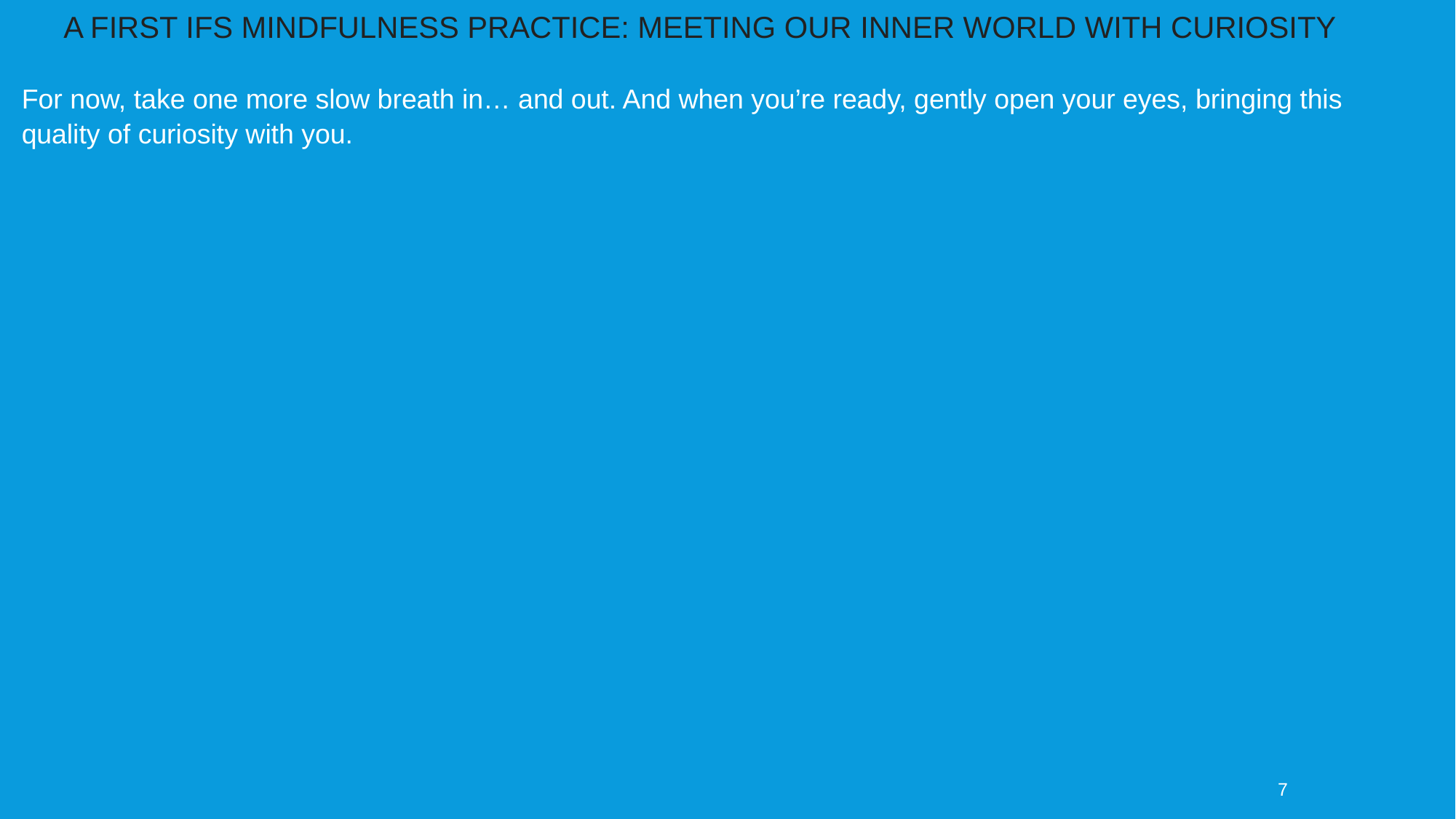

A FIRST IFS MINDFULNESS PRACTICE: MEETING OUR INNER WORLD WITH CURIOSITY

For now, take one more slow breath in… and out. And when you’re ready, gently open your eyes, bringing this quality of curiosity with you.

7